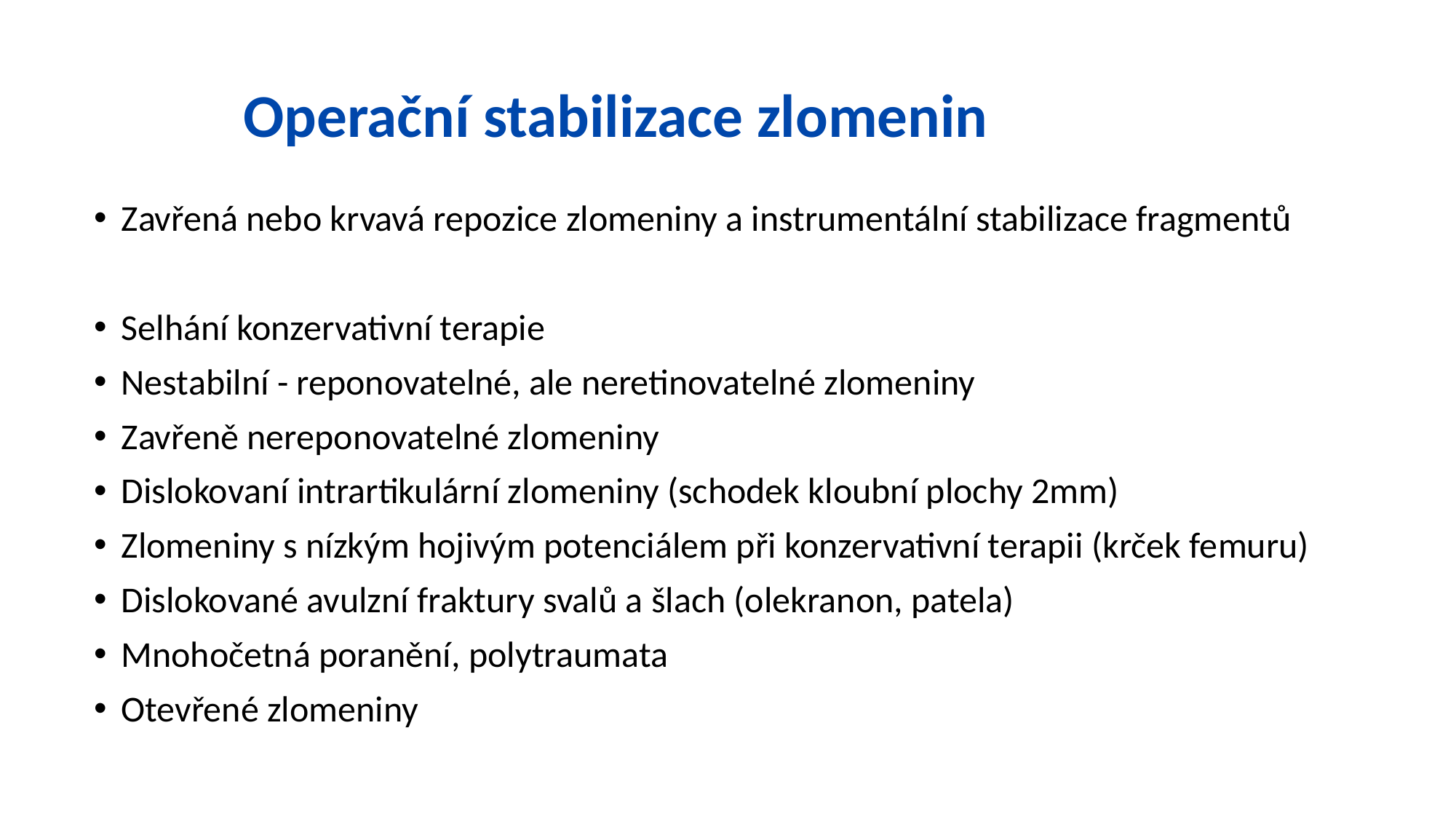

# Operační stabilizace zlomenin
Zavřená nebo krvavá repozice zlomeniny a instrumentální stabilizace fragmentů

Selhání konzervativní terapie
Nestabilní - reponovatelné, ale neretinovatelné zlomeniny
Zavřeně nereponovatelné zlomeniny
Dislokovaní intrartikulární zlomeniny (schodek kloubní plochy 2mm)
Zlomeniny s nízkým hojivým potenciálem při konzervativní terapii (krček femuru)
Dislokované avulzní fraktury svalů a šlach (olekranon, patela)
Mnohočetná poranění, polytraumata
Otevřené zlomeniny